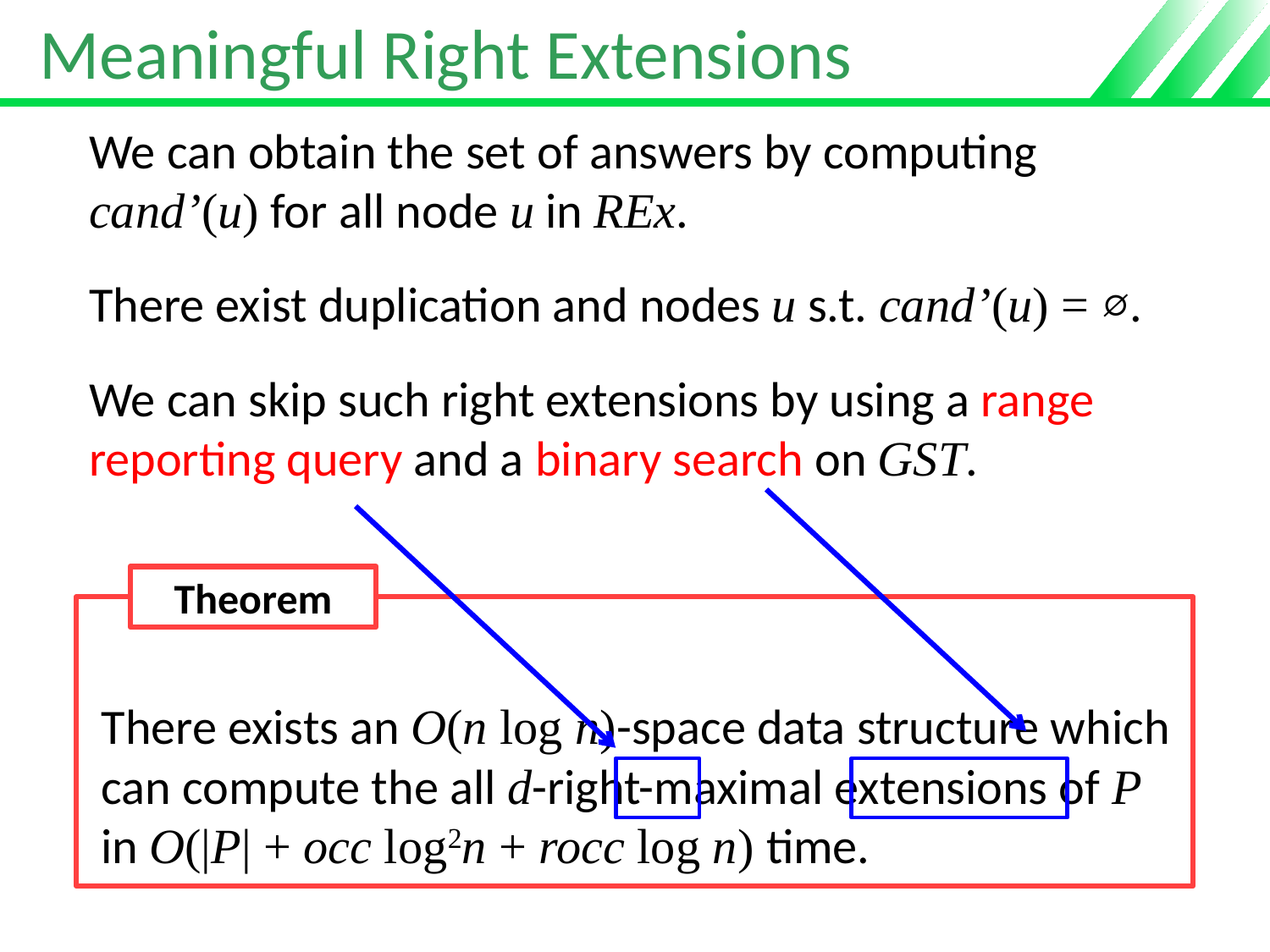

# Meaningful Right Extensions
We can obtain the set of answers by computing cand’(u) for all node u in REx.
There exist duplication and nodes u s.t. cand’(u) = ∅.
We can skip such right extensions by using a range reporting query and a binary search on GST.
Theorem
There exists an O(n log n)-space data structure which can compute the all d-right-maximal extensions of P in O(|P| + occ log2n + rocc log n) time.